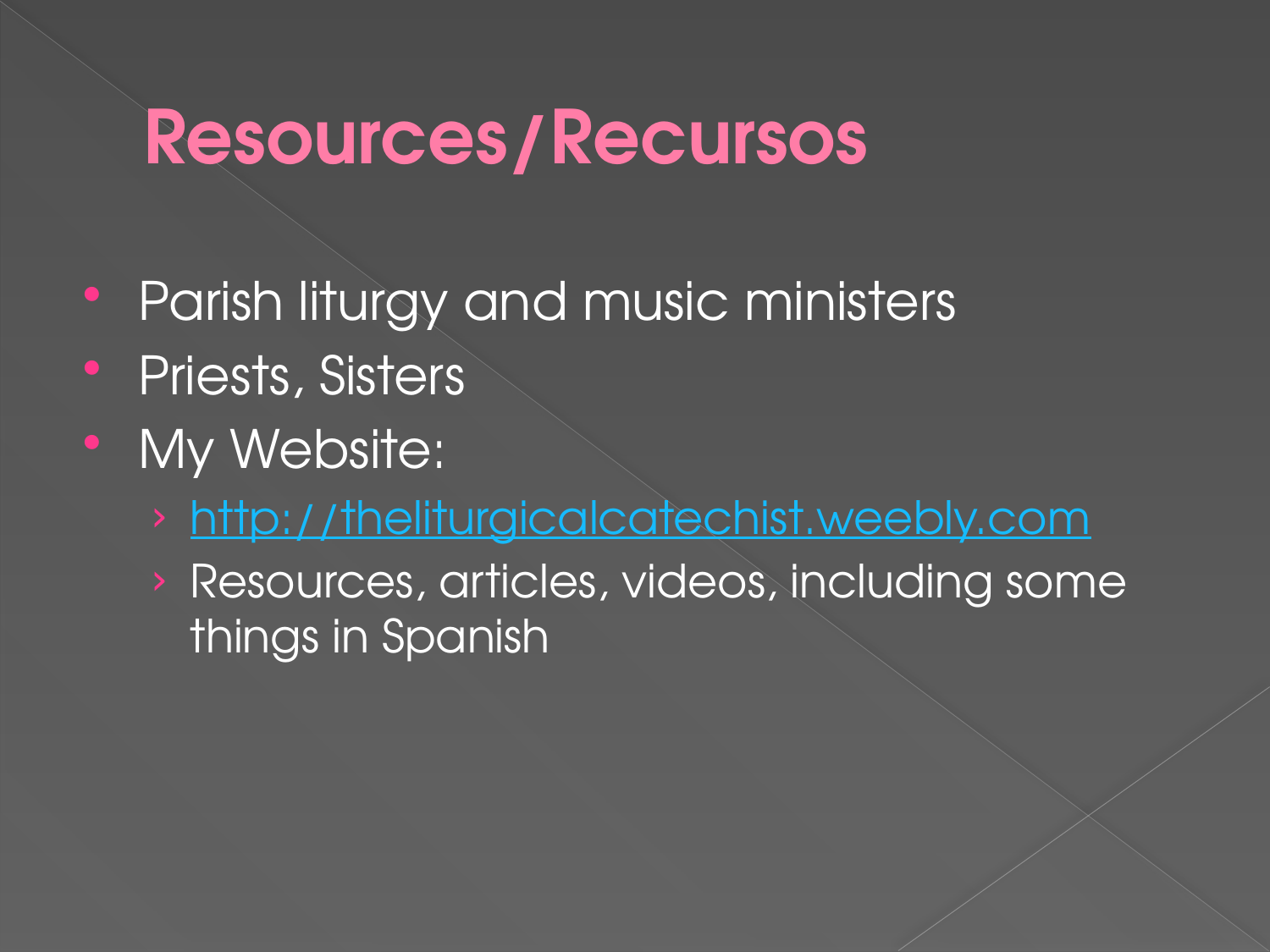

# Resources/Recursos
Parish liturgy and music ministers
Priests, Sisters
My Website:
http://theliturgicalcatechist.weebly.com
Resources, articles, videos, including some things in Spanish